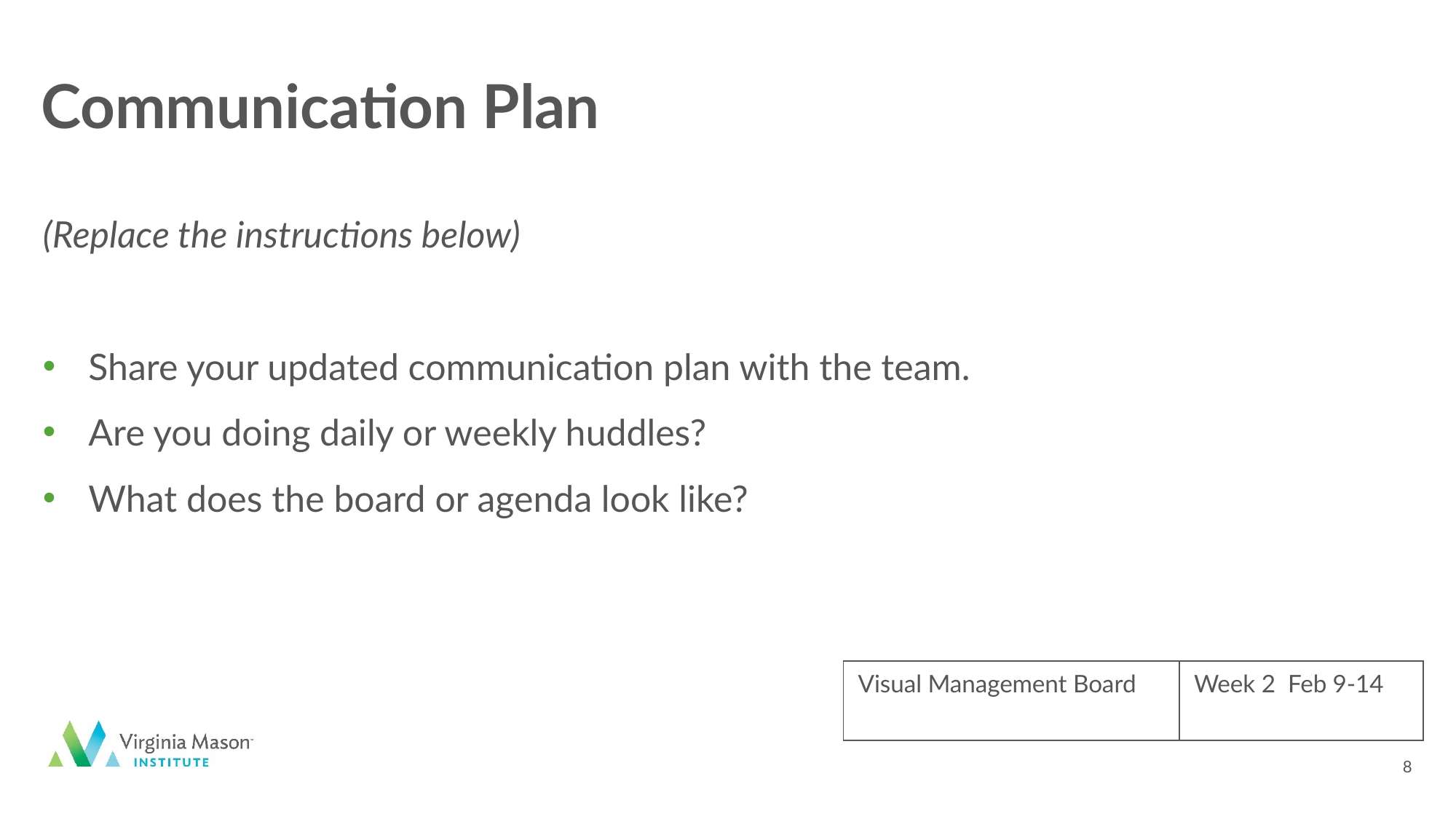

# Communication Plan
(Replace the instructions below)

Share your updated communication plan with the team.
Are you doing daily or weekly huddles?
What does the board or agenda look like?

| Visual Management Board | Week 2 Feb 9-14 |
| --- | --- |
8